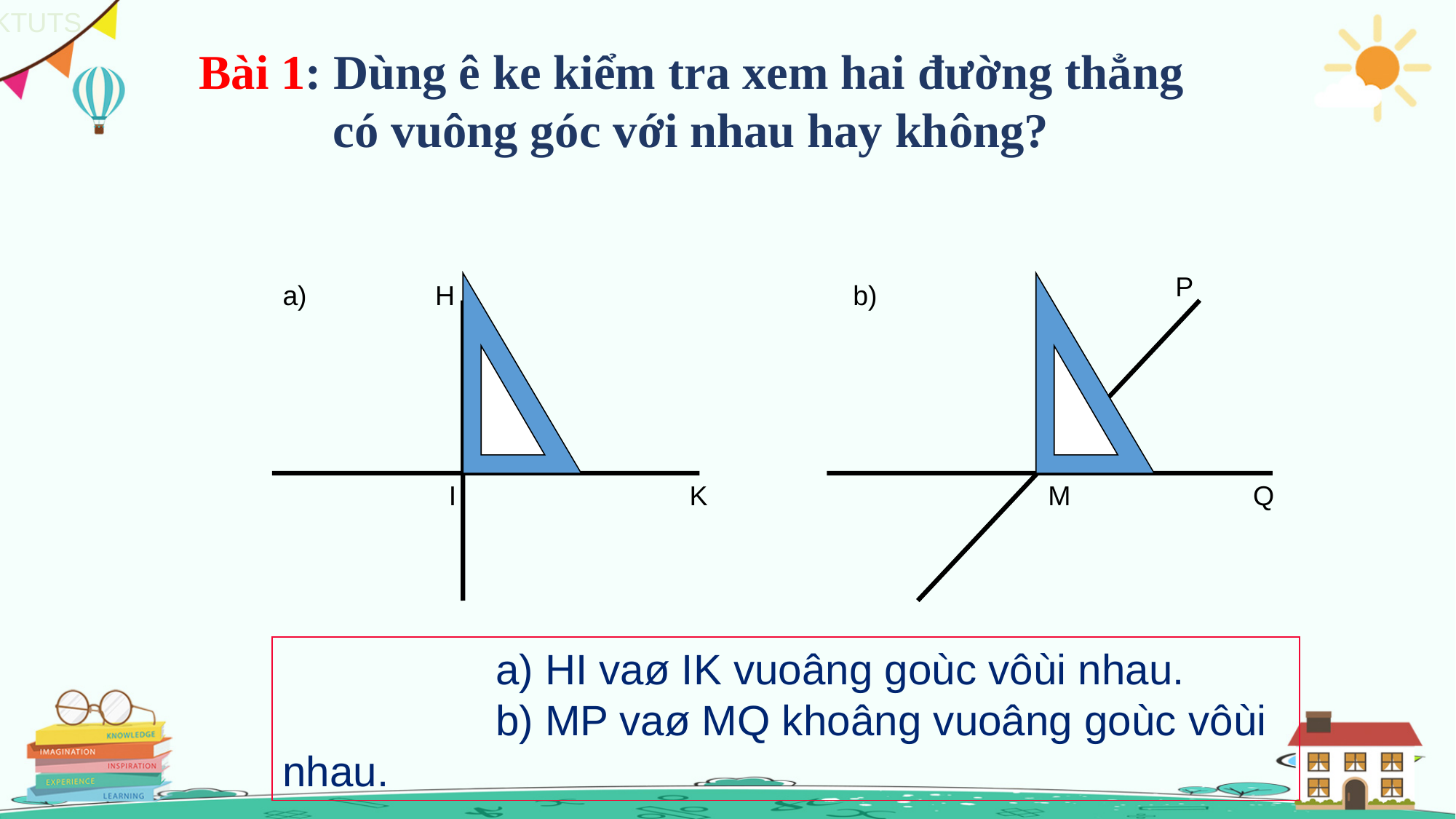

Bài 1: Dùng ê ke kiểm tra xem hai đường thẳng có vuông góc với nhau hay không?
P
a)
H

b)

I
K

M
Q
                  a) HI vaø IK vuoâng goùc vôùi nhau.
                  b) MP vaø MQ khoâng vuoâng goùc vôùi nhau.